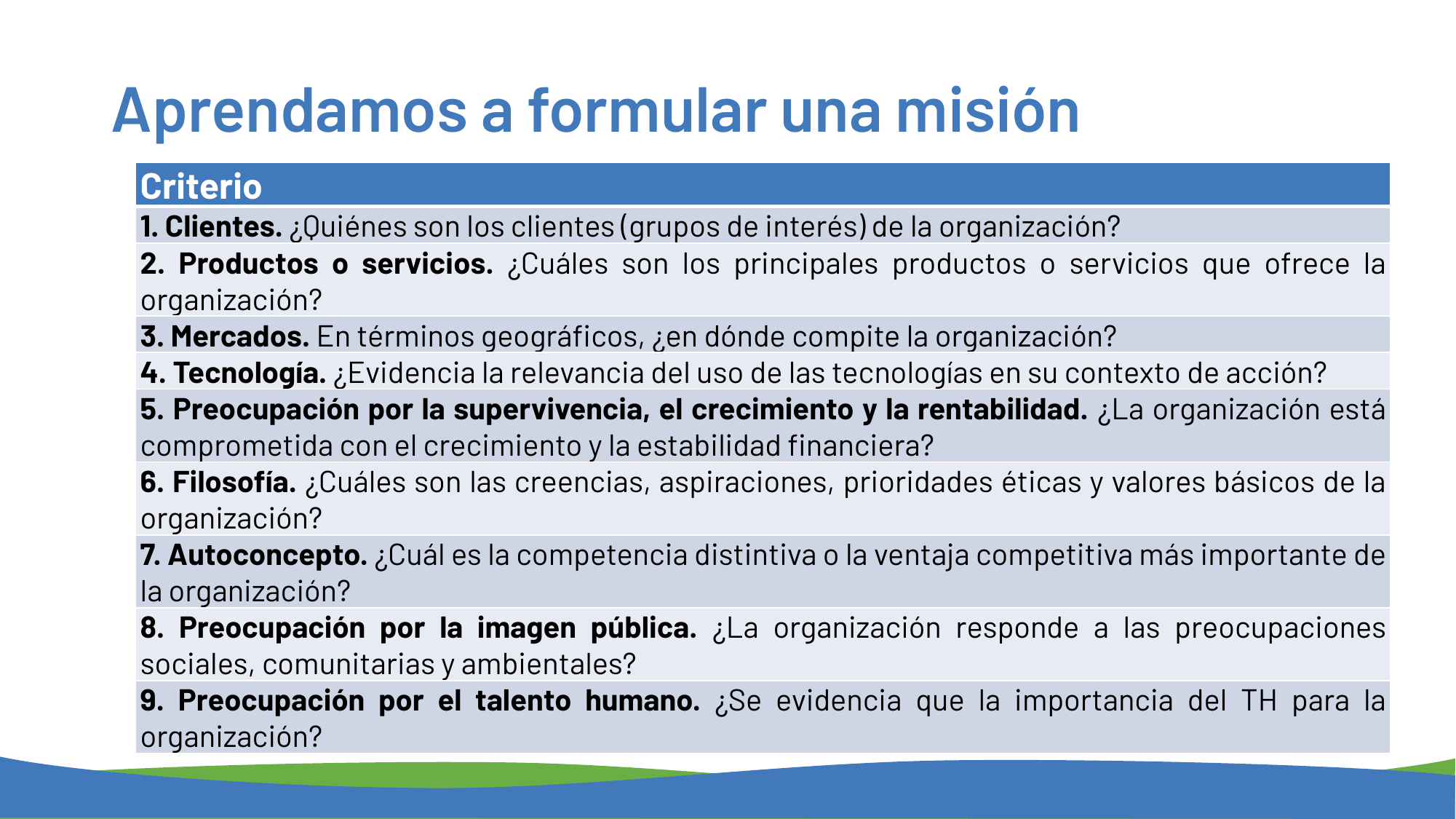

# Aprendamos a formular una misión
| Criterio |
| --- |
| 1. Clientes. ¿Quiénes son los clientes (grupos de interés) de la organización? |
| 2. Productos o servicios. ¿Cuáles son los principales productos o servicios que ofrece la organización? |
| 3. Mercados. En términos geográficos, ¿en dónde compite la organización? |
| 4. Tecnología. ¿Evidencia la relevancia del uso de las tecnologías en su contexto de acción? |
| 5. Preocupación por la supervivencia, el crecimiento y la rentabilidad. ¿La organización está comprometida con el crecimiento y la estabilidad financiera? |
| 6. Filosofía. ¿Cuáles son las creencias, aspiraciones, prioridades éticas y valores básicos de la organización? |
| 7. Autoconcepto. ¿Cuál es la competencia distintiva o la ventaja competitiva más importante de la organización? |
| 8. Preocupación por la imagen pública. ¿La organización responde a las preocupaciones sociales, comunitarias y ambientales? |
| 9. Preocupación por el talento humano. ¿Se evidencia que la importancia del TH para la organización? |